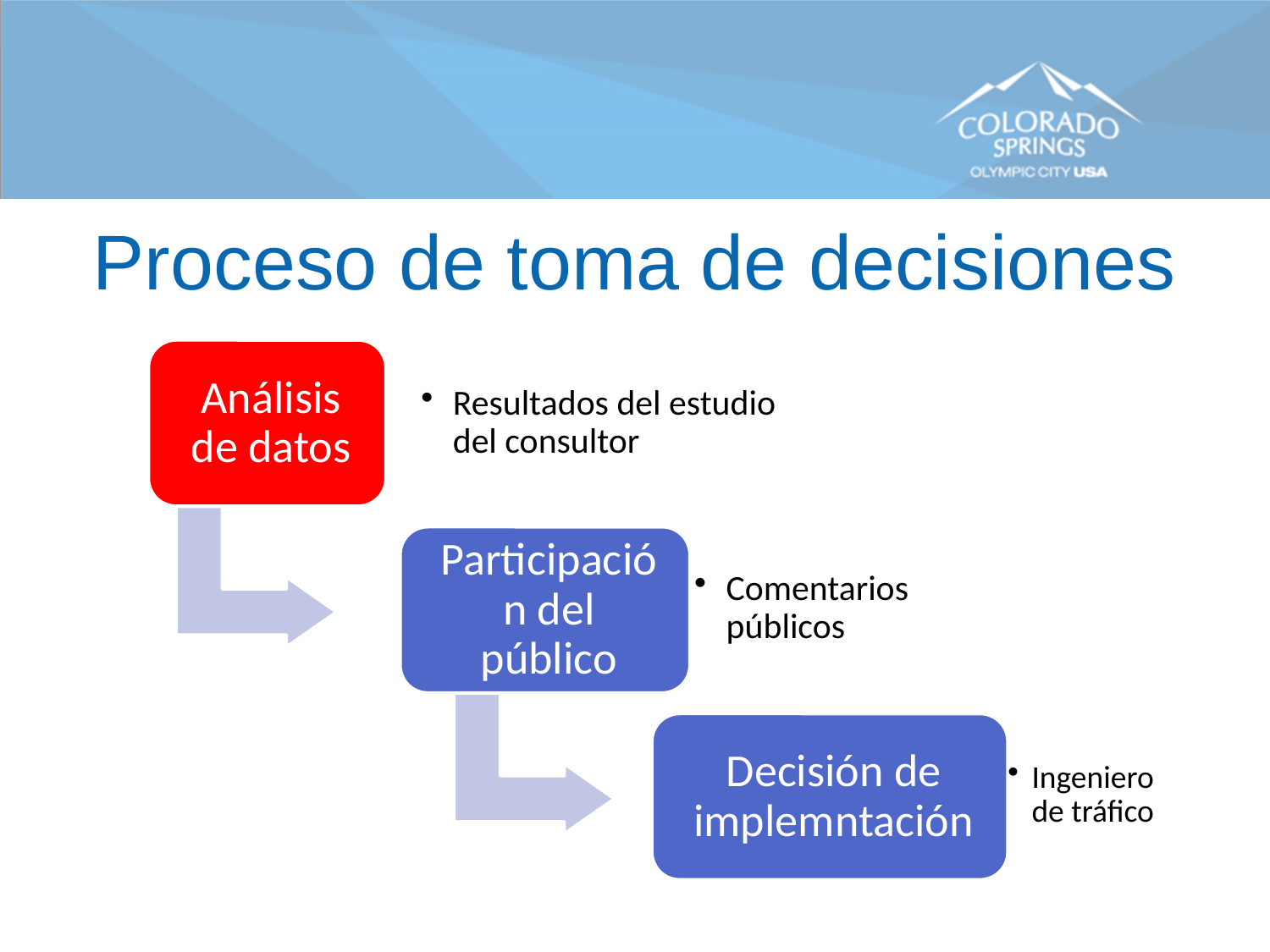

# Proceso de toma de decisiones
Análisis de datos
Resultados del estudio del consultor
Participación del público
Comentarios públicos
Decisión de implemntación
Ingeniero de tráfico